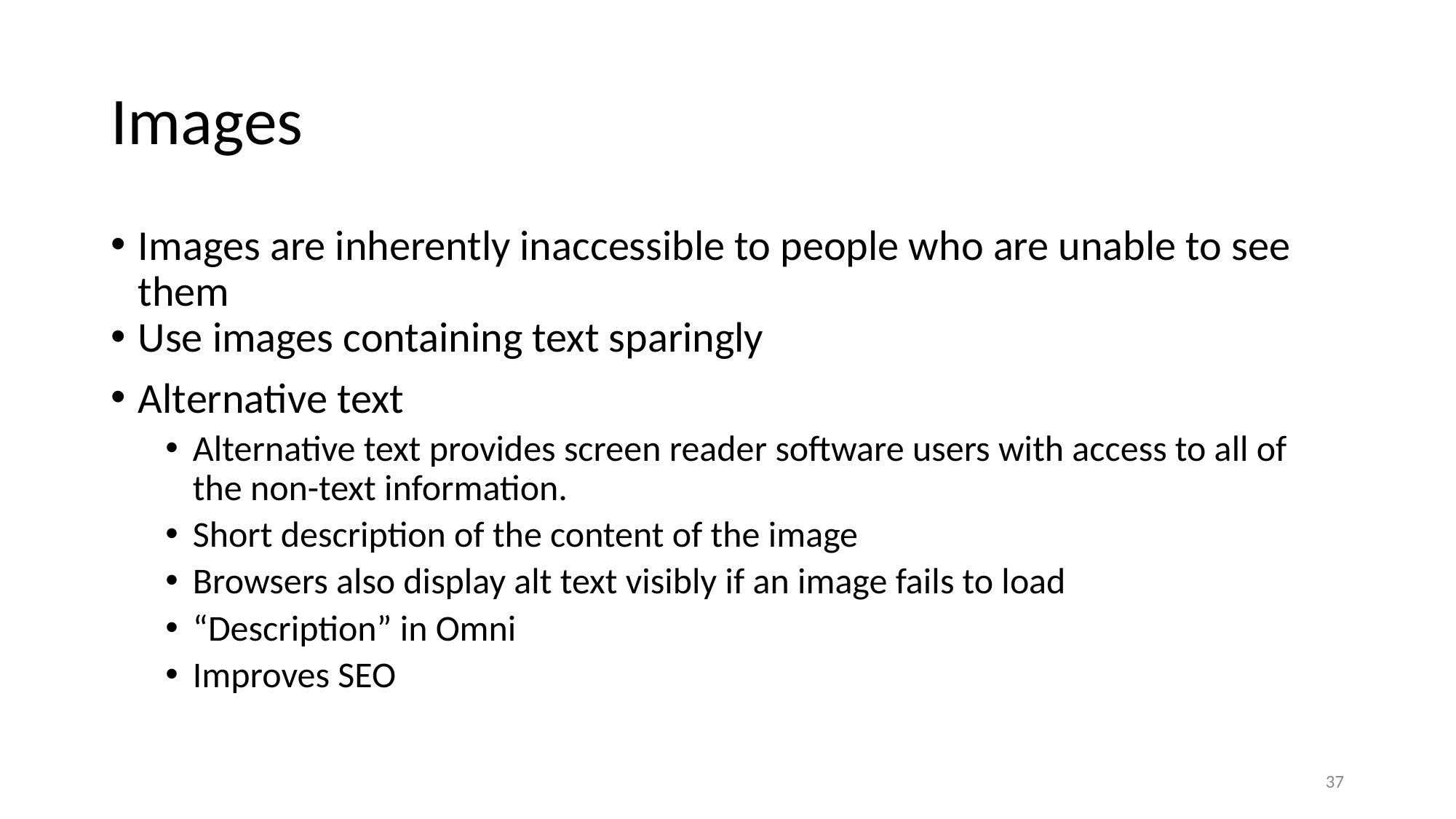

# Images
Images are inherently inaccessible to people who are unable to see them
Use images containing text sparingly
Alternative text
Alternative text provides screen reader software users with access to all of the non-text information.
Short description of the content of the image
Browsers also display alt text visibly if an image fails to load
“Description” in Omni
Improves SEO

37